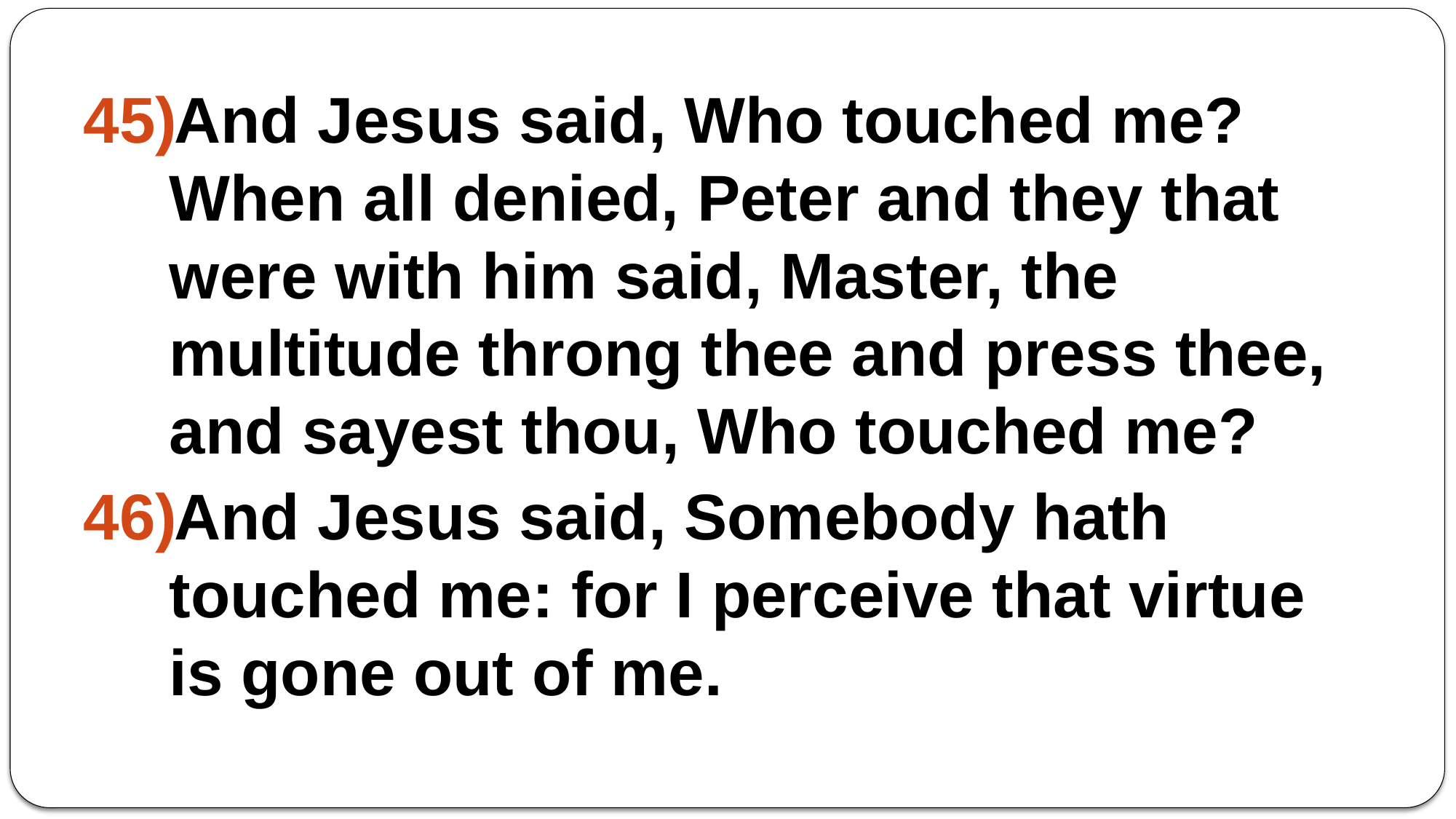

And Jesus said, Who touched me? When all denied, Peter and they that were with him said, Master, the multitude throng thee and press thee, and sayest thou, Who touched me?
And Jesus said, Somebody hath touched me: for I perceive that virtue is gone out of me.